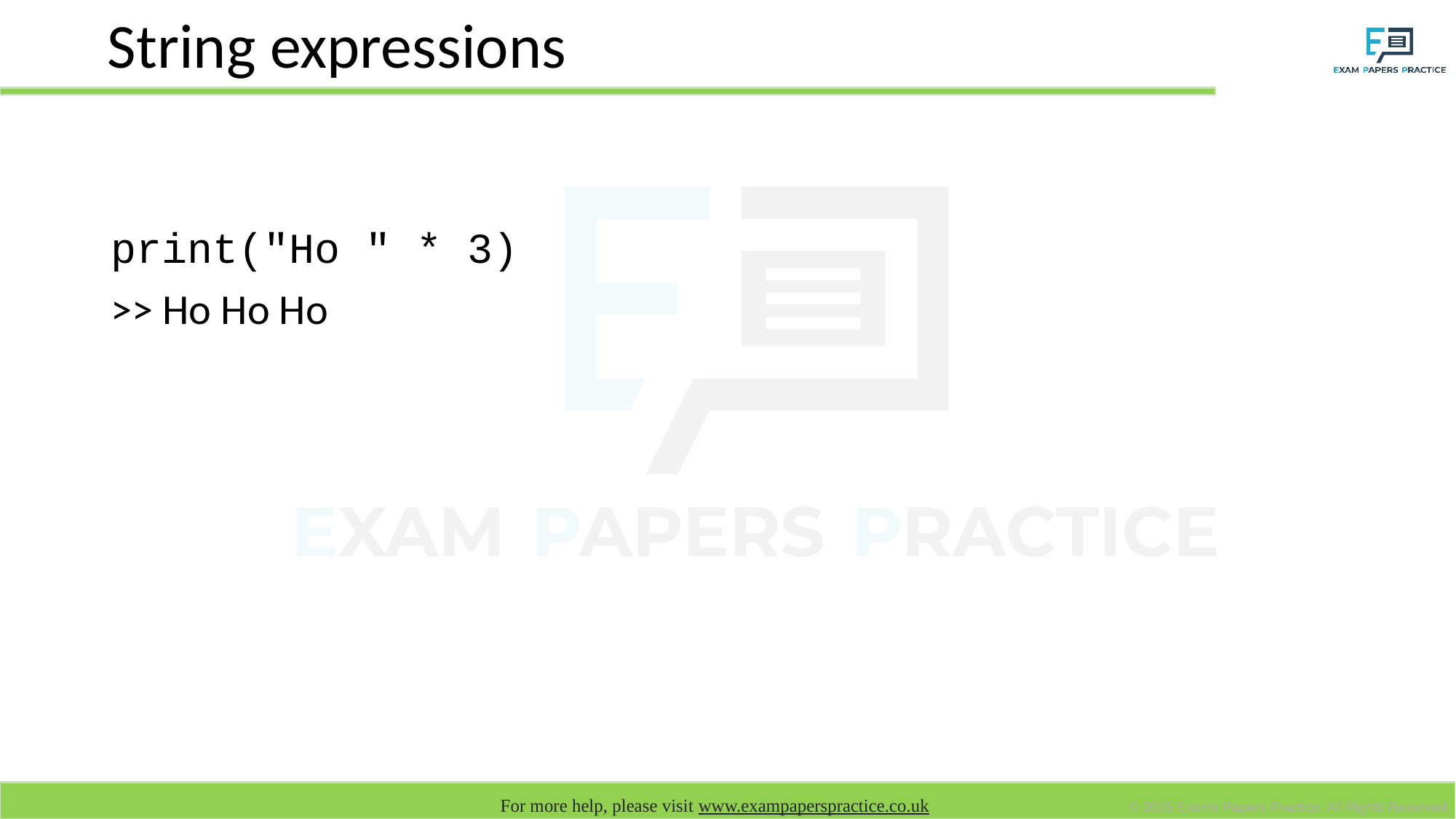

# String expressions
print("Ho " * 3)
>> Ho Ho Ho